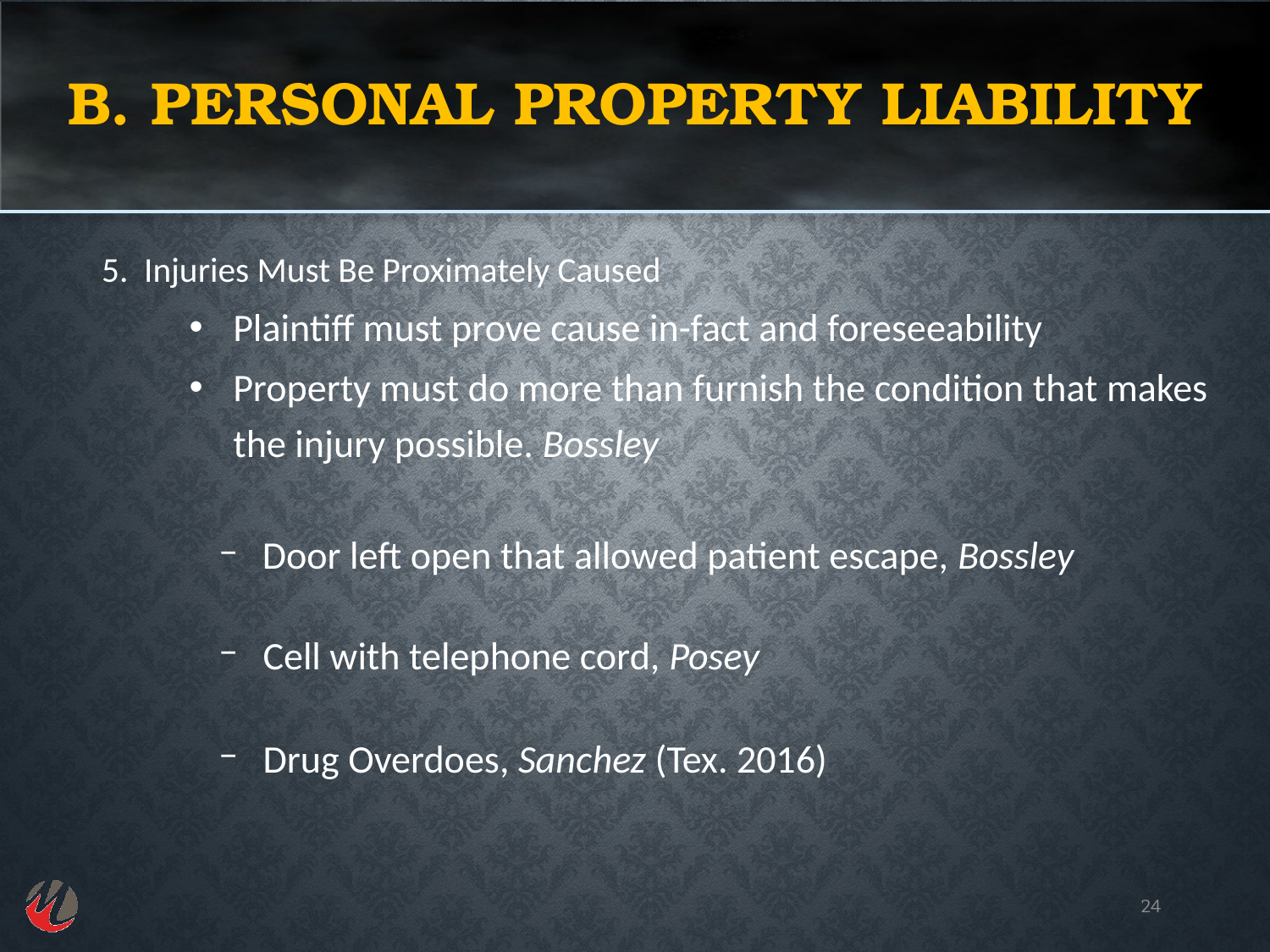

# B. Personal Property Liability
5.  Injuries Must Be Proximately Caused
Plaintiff must prove cause in-fact and foreseeability
Property must do more than furnish the condition that makes the injury possible. Bossley

Door left open that allowed patient escape, Bossley

Cell with telephone cord, Posey

Drug Overdoes, Sanchez (Tex. 2016)

24